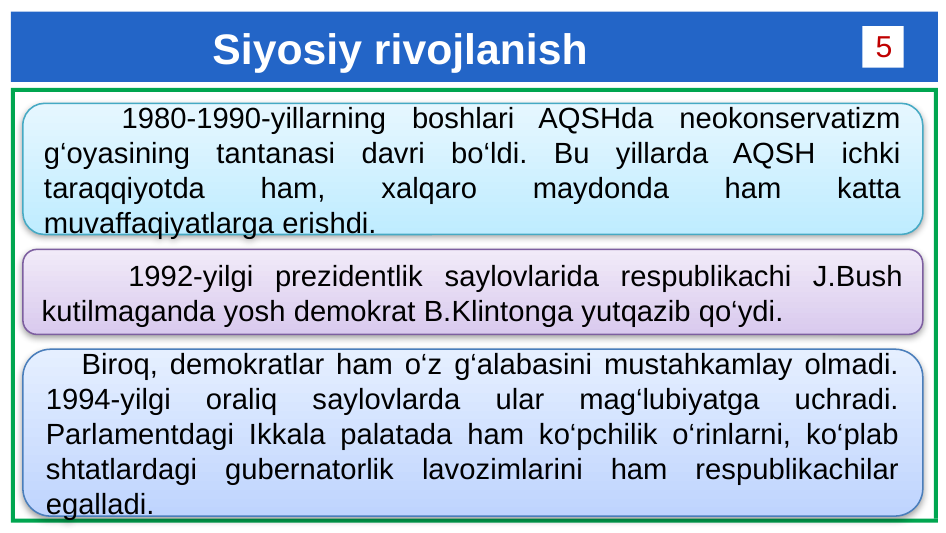

# Siyosiy rivojlanish
5

   1980-1990-yillarning boshlari AQSHda neokonservatizm g‘oyasining tantanasi davri bo‘ldi. Bu yillarda AQSH ichki taraqqiyotda ham, xalqaro maydonda ham katta muvaffaqiyatlarga erishdi.
    1992-yilgi prezidentlik saylovlarida respublikachi J.Bush kutilmaganda yosh demokrat B.Klintonga yutqazib qo‘ydi.
   Biroq, demokratlar ham o‘z g‘alabasini mustahkamlay olmadi. 1994-yilgi oraliq saylovlarda ular mag‘lubiyatga uchradi. Parlamentdagi Ikkala palatada ham ko‘pchilik o‘rinlarni, ko‘plab shtatlardagi gubernatorlik lavozimlarini ham respublikachilar egalladi.
Глобальная